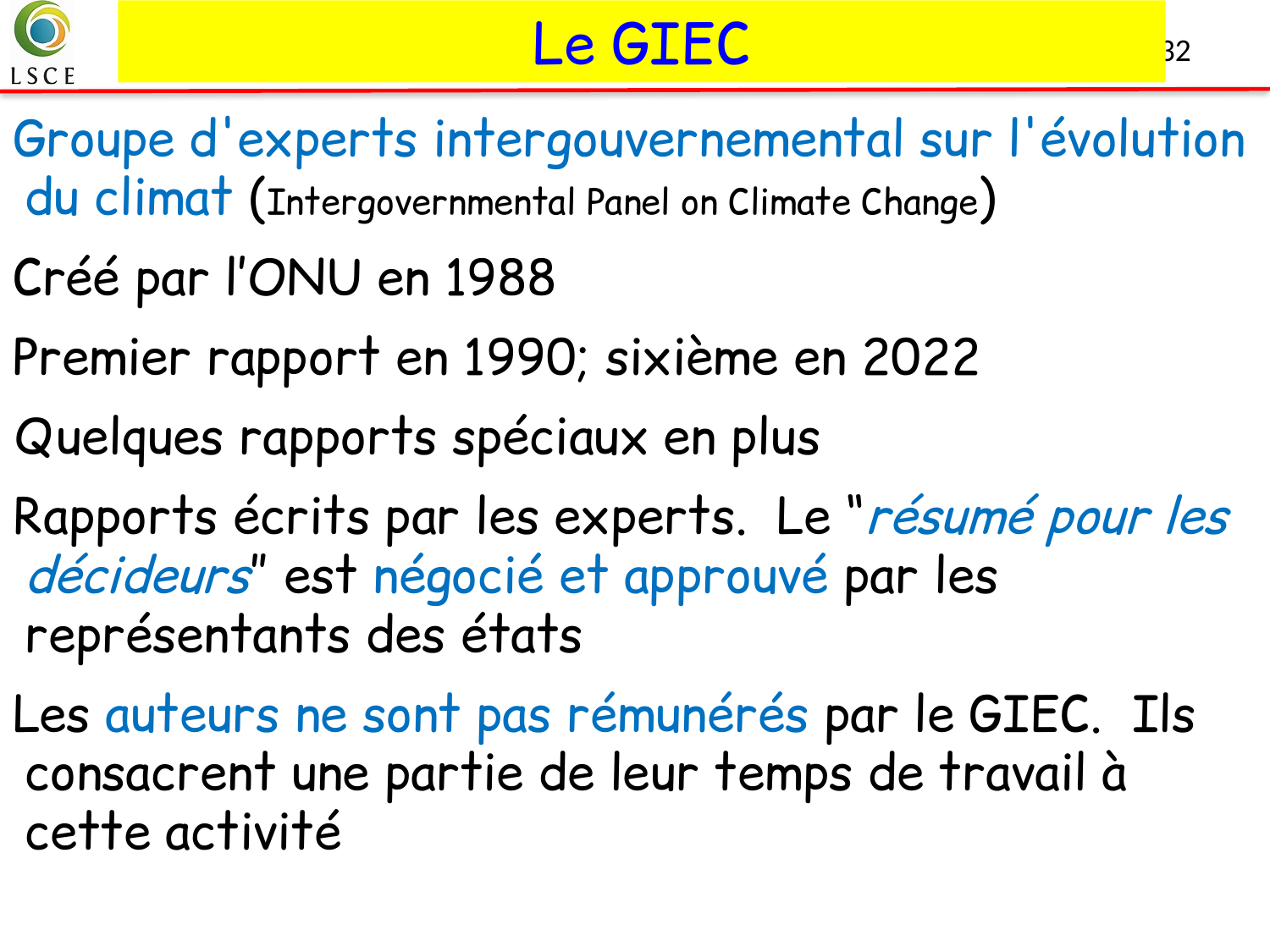

# Le GIEC
Groupe d'experts intergouvernemental sur l'évolution du climat (Intergovernmental Panel on Climate Change)
Créé par l’ONU en 1988
Premier rapport en 1990; sixième en 2022
Quelques rapports spéciaux en plus
Rapports écrits par les experts.  Le “résumé pour les décideurs” est négocié et approuvé par les représentants des états
Les auteurs ne sont pas rémunérés par le GIEC.  Ils consacrent une partie de leur temps de travail à cette activité